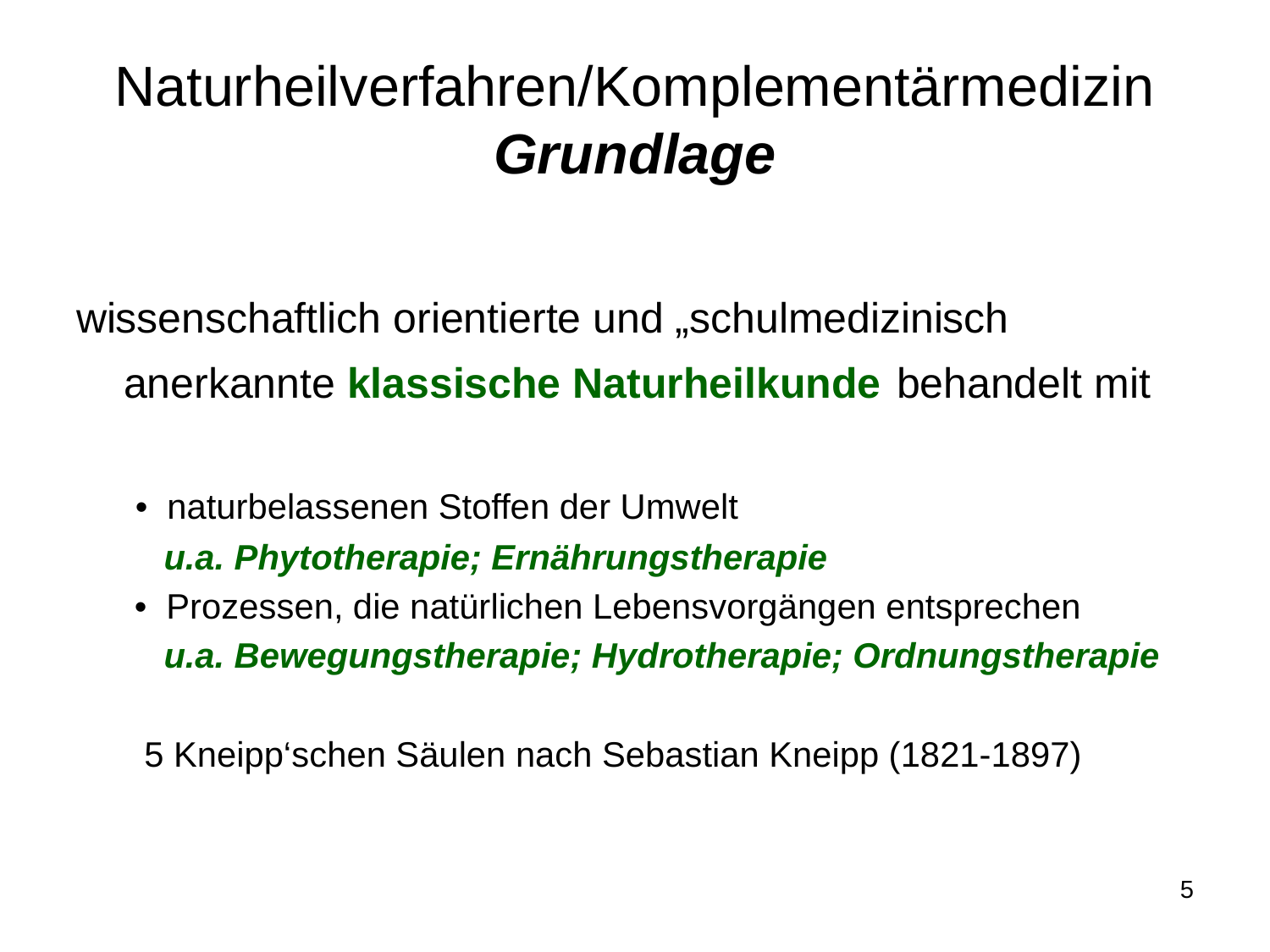

# Naturheilverfahren/Komplementärmedizin Grundlage

wissenschaftlich orientierte und „schulmedizinisch anerkannte klassische Naturheilkunde behandelt mit

     •  naturbelassenen Stoffen der Umwelt
         u.a. Phytotherapie; Ernährungstherapie
      •  Prozessen, die natürlichen Lebensvorgängen entsprechen
         u.a. Bewegungstherapie; Hydrotherapie; Ordnungstherapie

       5 Kneipp‘schen Säulen nach Sebastian Kneipp (1821-1897)
5